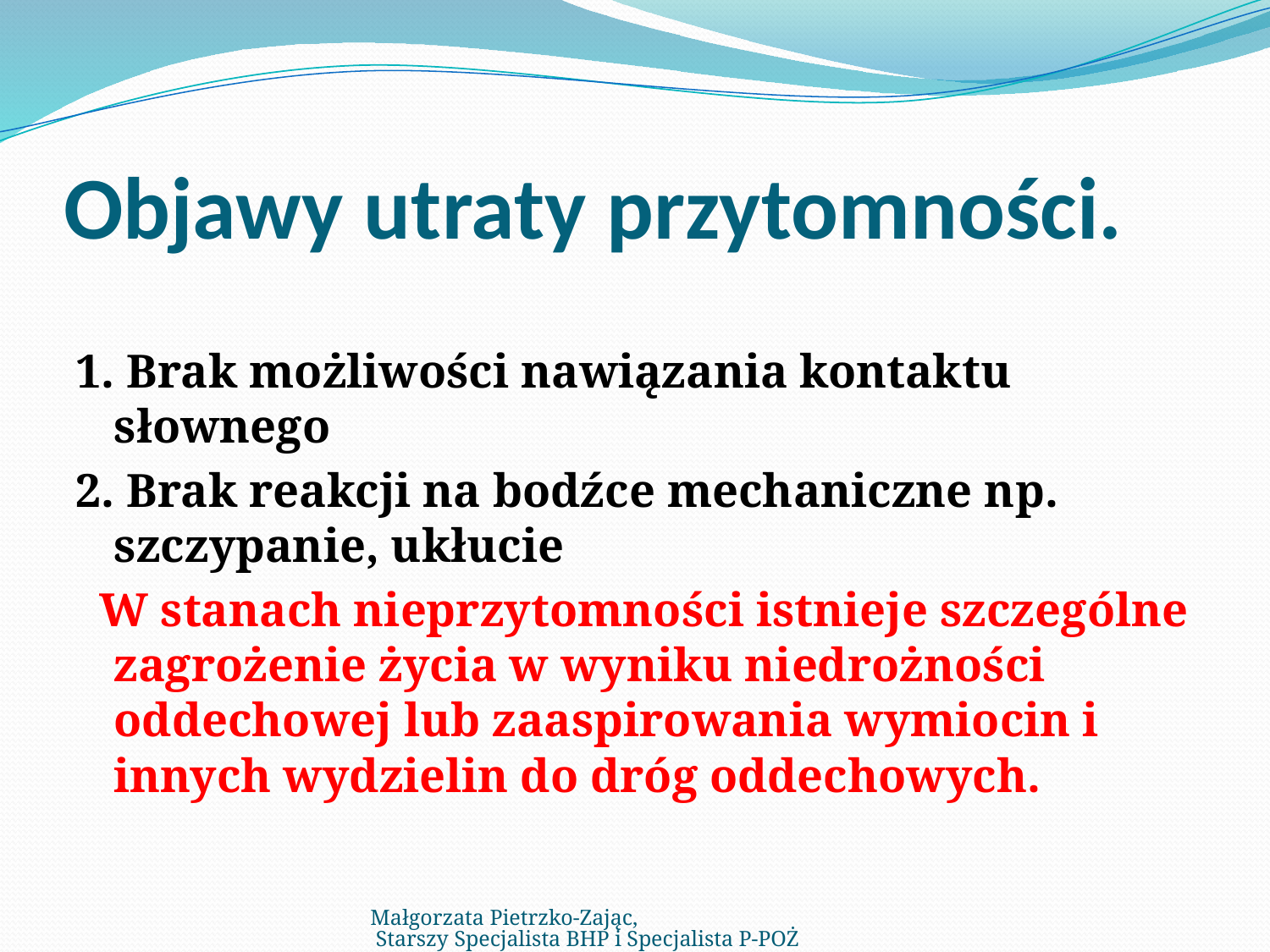

# Objawy utraty przytomności.
1. Brak możliwości nawiązania kontaktu słownego
2. Brak reakcji na bodźce mechaniczne np. szczypanie, ukłucie
  W stanach nieprzytomności istnieje szczególne zagrożenie życia w wyniku niedrożności oddechowej lub zaaspirowania wymiocin i innych wydzielin do dróg oddechowych.
Małgorzata Pietrzko-Zając,                                    Starszy Specjalista BHP i Specjalista P-POŻ